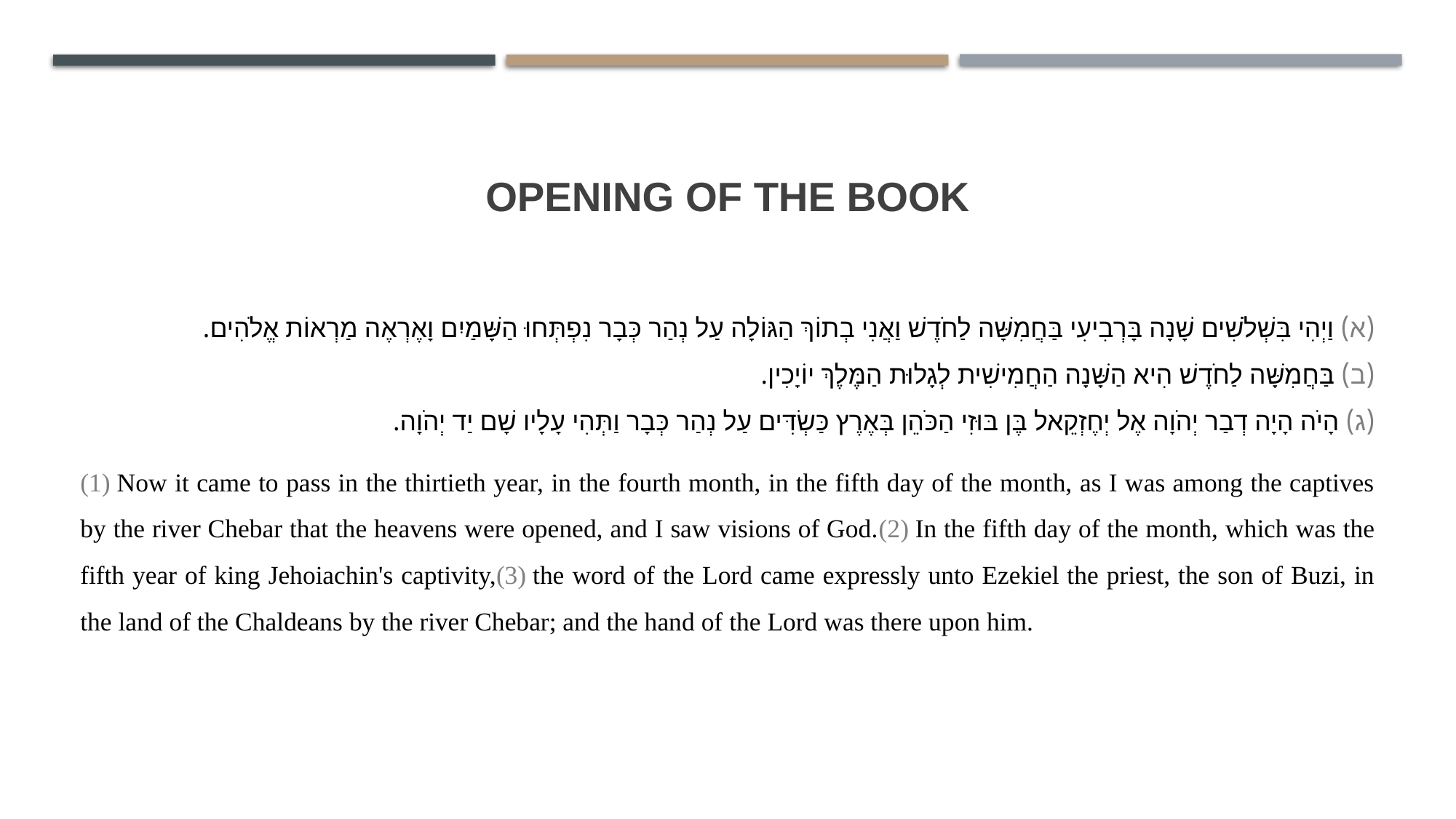

# Opening of the Book
(א) וַיְהִי בִּשְׁלֹשִׁים שָׁנָה בָּרְבִיעִי בַּחֲמִשָּׁה לַחֹדֶשׁ וַאֲנִי בְתוֹךְ הַגּוֹלָה עַל נְהַר כְּבָר נִפְתְּחוּ הַשָּׁמַיִם וָאֶרְאֶה מַרְאוֹת אֱלֹהִים.(ב) בַּחֲמִשָּׁה לַחֹדֶשׁ הִיא הַשָּׁנָה הַחֲמִישִׁית לְגָלוּת הַמֶּלֶךְ יוֹיָכִין.(ג) הָיֹה הָיָה דְבַר יְהֹוָה אֶל יְחֶזְקֵאל בֶּן בּוּזִי הַכֹּהֵן בְּאֶרֶץ כַּשְׂדִּים עַל נְהַר כְּבָר וַתְּהִי עָלָיו שָׁם יַד יְהֹוָה.
(1) Now it came to pass in the thirtieth year, in the fourth month, in the fifth day of the month, as I was among the captives by the river Chebar that the heavens were opened, and I saw visions of God.(2) In the fifth day of the month, which was the fifth year of king Jehoiachin's captivity,(3) the word of the Lord came expressly unto Ezekiel the priest, the son of Buzi, in the land of the Chaldeans by the river Chebar; and the hand of the Lord was there upon him.